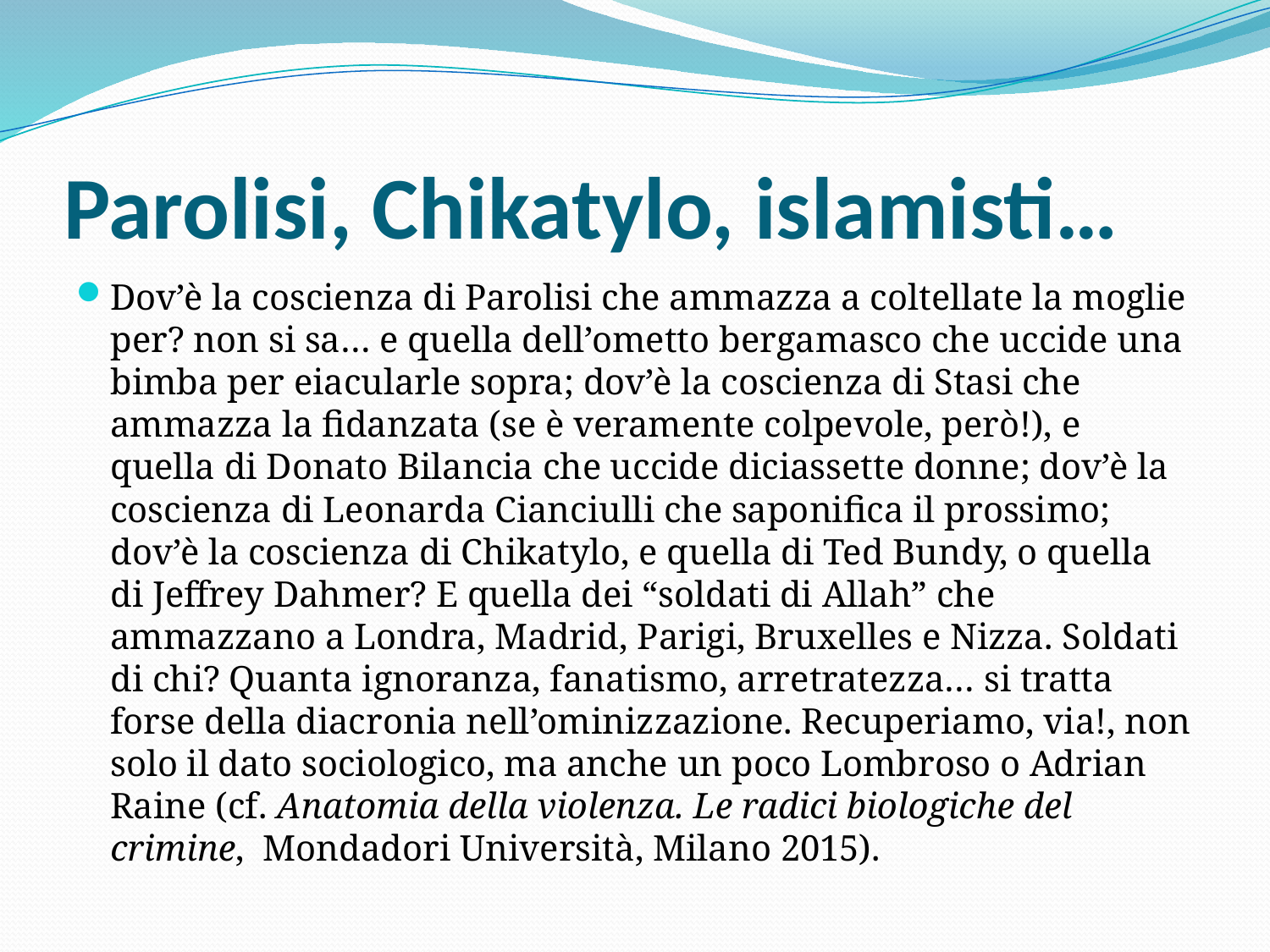

# Parolisi, Chikatylo, islamisti…
Dov’è la coscienza di Parolisi che ammazza a coltellate la moglie per? non si sa… e quella dell’ometto bergamasco che uccide una bimba per eiacularle sopra; dov’è la coscienza di Stasi che ammazza la fidanzata (se è veramente colpevole, però!), e quella di Donato Bilancia che uccide diciassette donne; dov’è la coscienza di Leonarda Cianciulli che saponifica il prossimo; dov’è la coscienza di Chikatylo, e quella di Ted Bundy, o quella di Jeffrey Dahmer? E quella dei “soldati di Allah” che ammazzano a Londra, Madrid, Parigi, Bruxelles e Nizza. Soldati di chi? Quanta ignoranza, fanatismo, arretratezza… si tratta forse della diacronia nell’ominizzazione. Recuperiamo, via!, non solo il dato sociologico, ma anche un poco Lombroso o Adrian Raine (cf. Anatomia della violenza. Le radici biologiche del crimine,  Mondadori Università, Milano 2015).